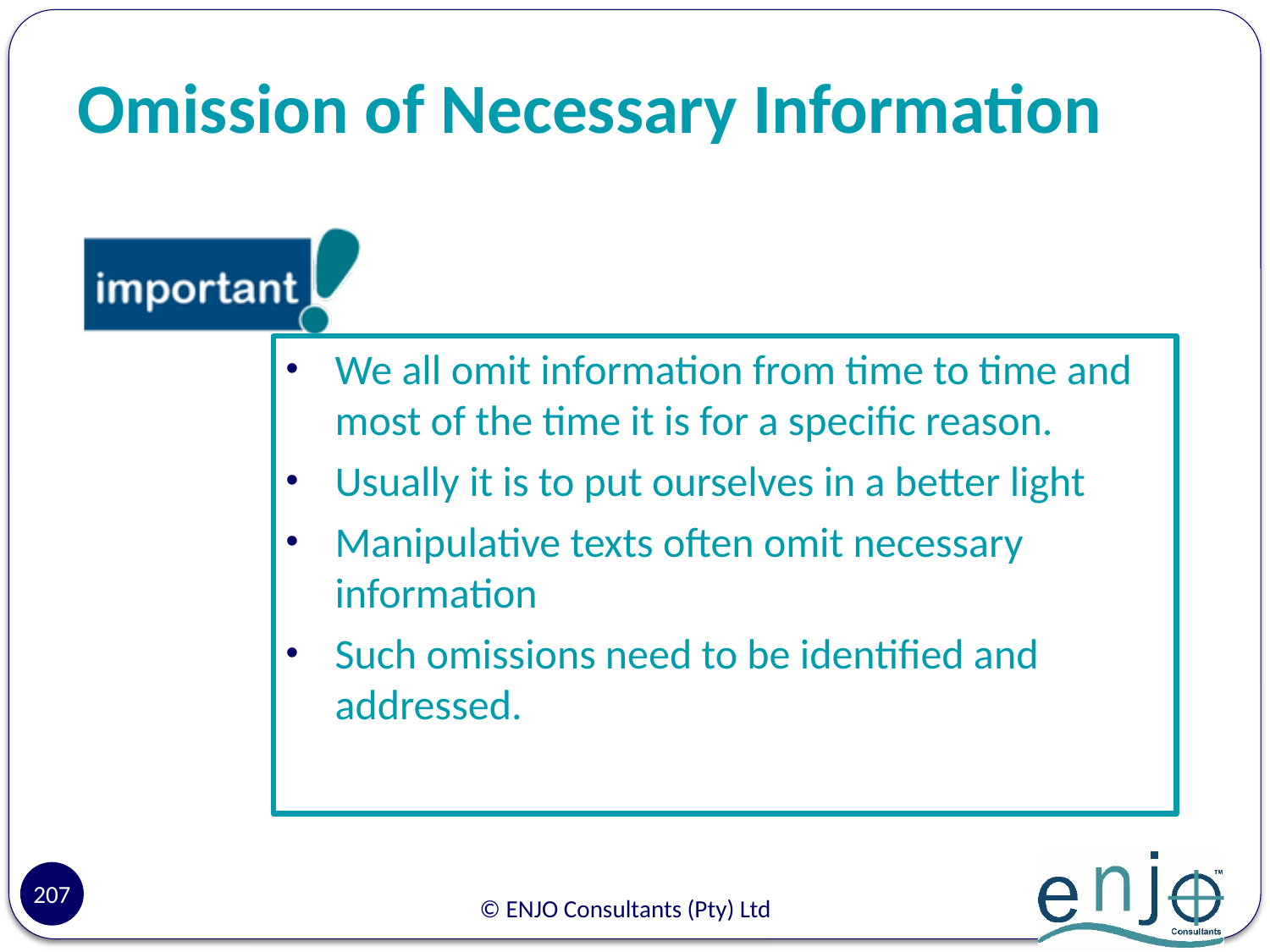

# Omission of Necessary Information
We all omit information from time to time and most of the time it is for a specific reason.
Usually it is to put ourselves in a better light
Manipulative texts often omit necessary information
Such omissions need to be identified and addressed.
207
© ENJO Consultants (Pty) Ltd